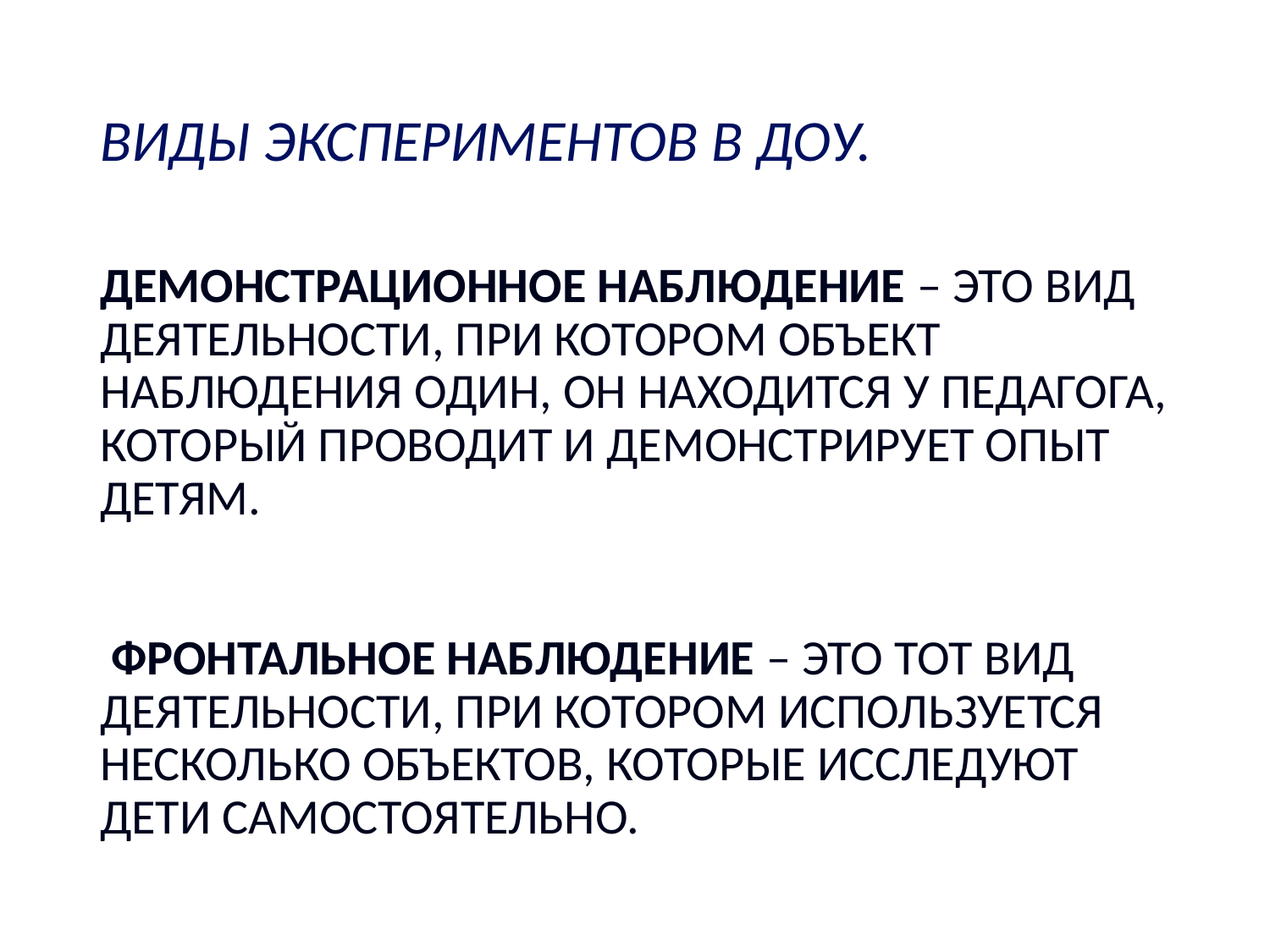

# Виды экспериментов в ДОУ.
Демонстрационное наблюдение – это вид деятельности, при котором объект наблюдения один, он находится у педагога, который проводит и демонстрирует опыт детям.

 Фронтальное наблюдение – это тот вид деятельности, при котором используется несколько объектов, которые исследуют дети самостоятельно.